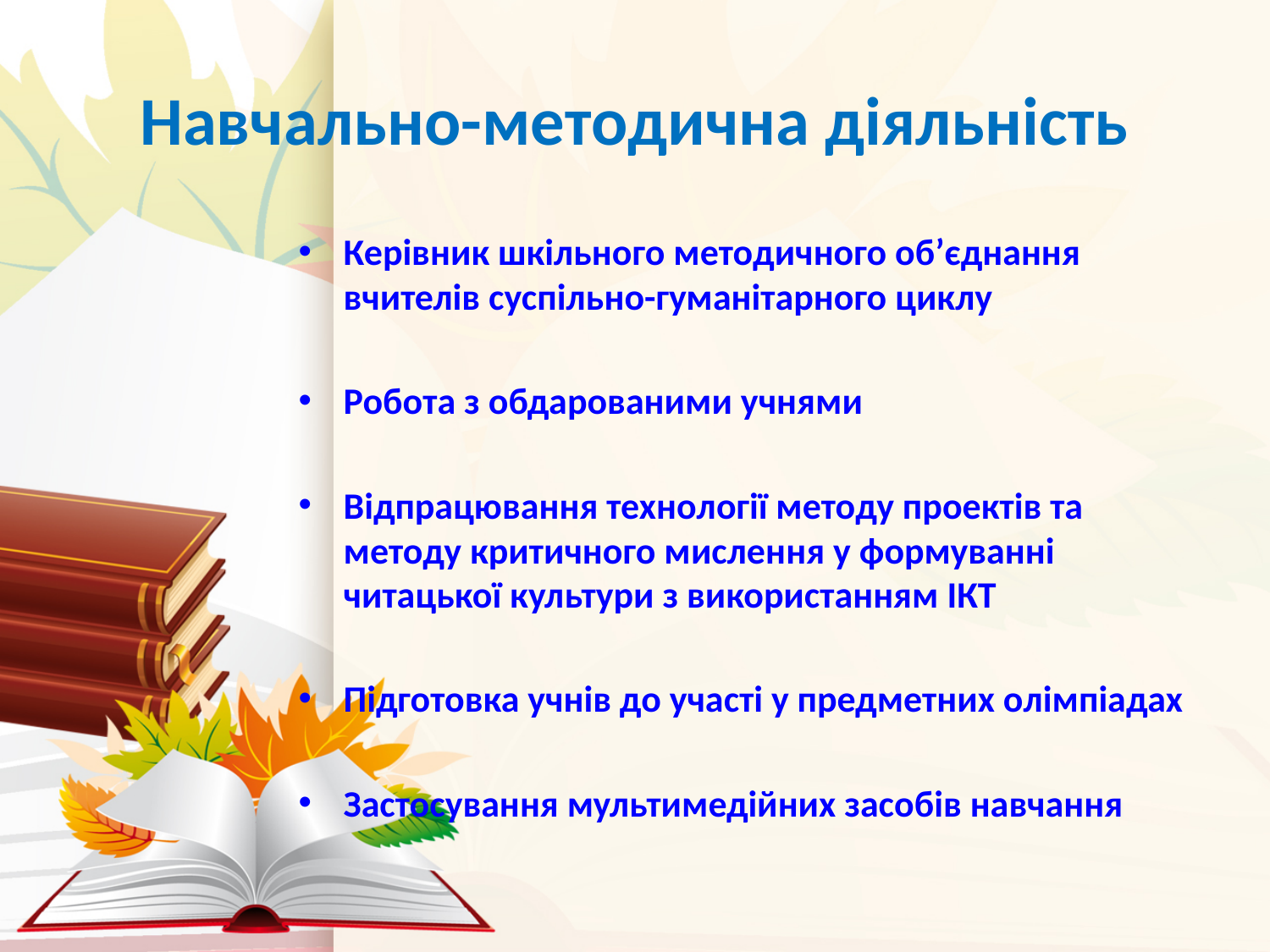

# Навчально-методична діяльність
Керівник шкільного методичного об’єднання вчителів суспільно-гуманітарного циклу

Робота з обдарованими учнями

Відпрацювання технології методу проектів та методу критичного мислення у формуванні читацької культури з використанням ІКТ

Підготовка учнів до участі у предметних олімпіадах

Застосування мультимедійних засобів навчання